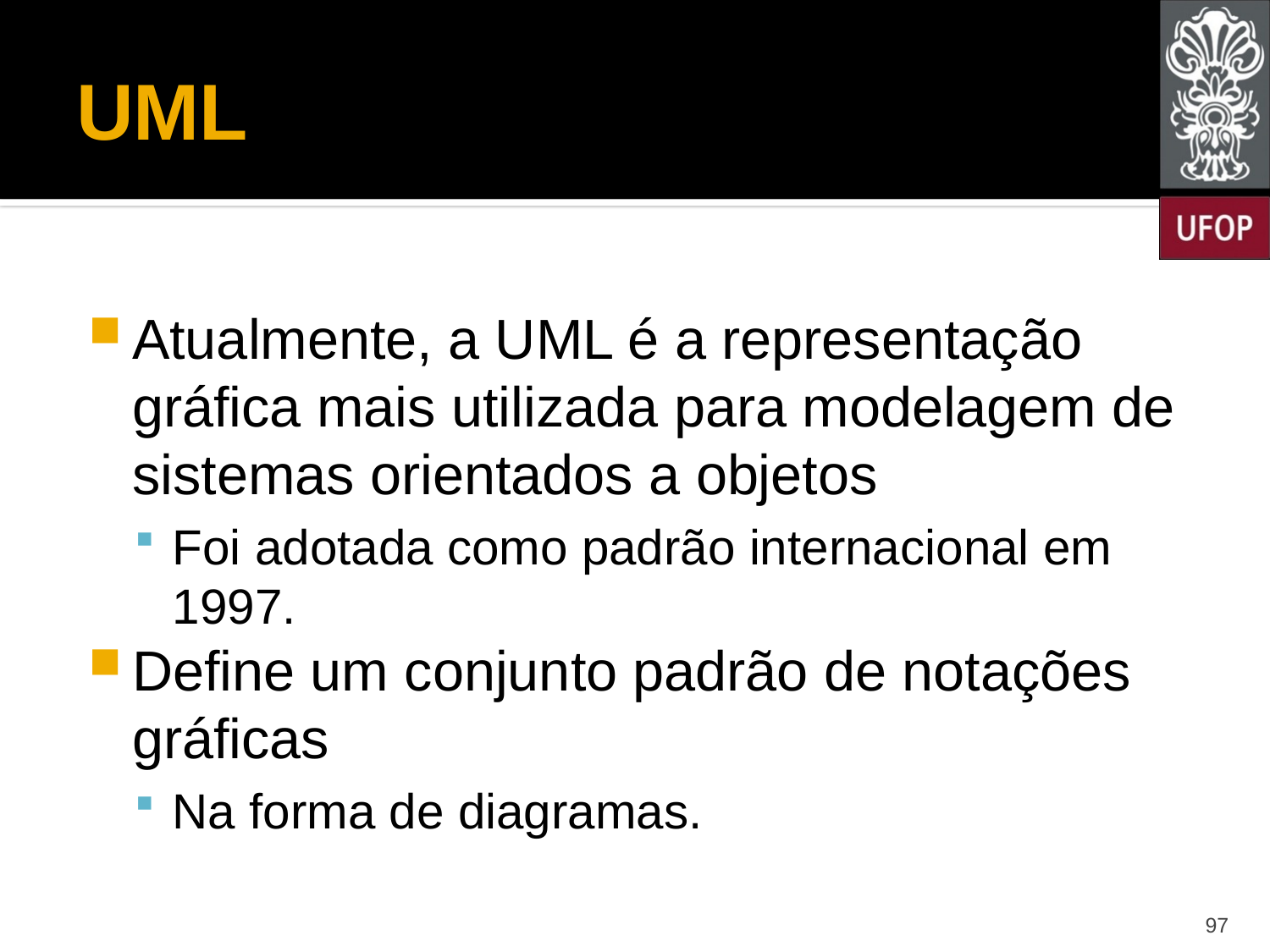

# UML
Atualmente, a UML é a representação gráfica mais utilizada para modelagem de sistemas orientados a objetos
Foi adotada como padrão internacional em 1997.
Define um conjunto padrão de notações gráficas
Na forma de diagramas.
97